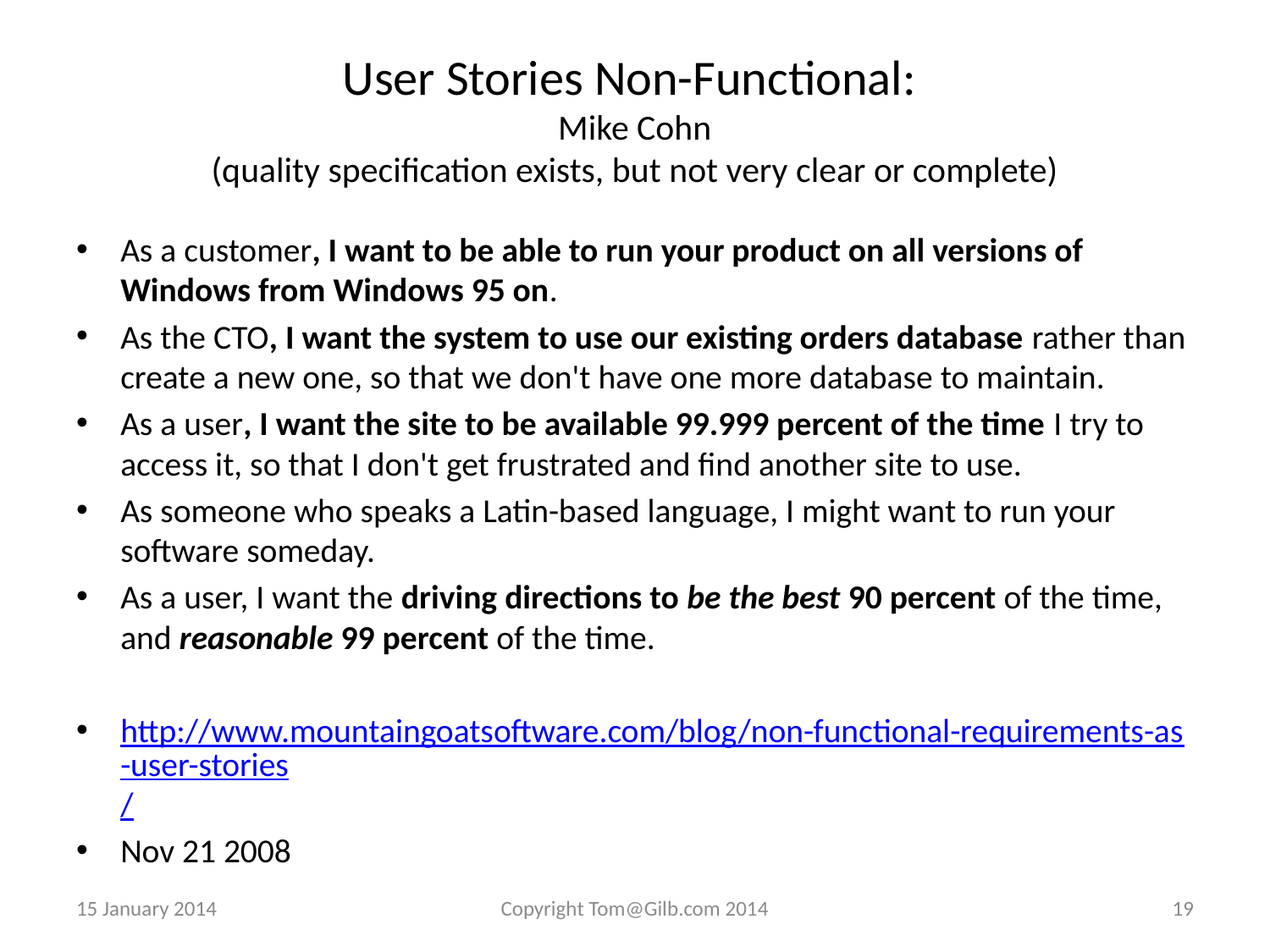

# User Stories Non-Functional: Mike Cohn (quality specification exists, but not very clear or complete)
As a customer, I want to be able to run your product on all versions of Windows from Windows 95 on.
As the CTO, I want the system to use our existing orders database rather than create a new one, so that we don't have one more database to maintain.
As a user, I want the site to be available 99.999 percent of the time I try to access it, so that I don't get frustrated and find another site to use.
As someone who speaks a Latin-based language, I might want to run your software someday.
As a user, I want the driving directions to be the best 90 percent of the time, and reasonable 99 percent of the time.

http://www.mountaingoatsoftware.com/blog/non-functional-requirements-as-user-stories/
Nov 21 2008
15 January 2014
Copyright Tom@Gilb.com 2014
19